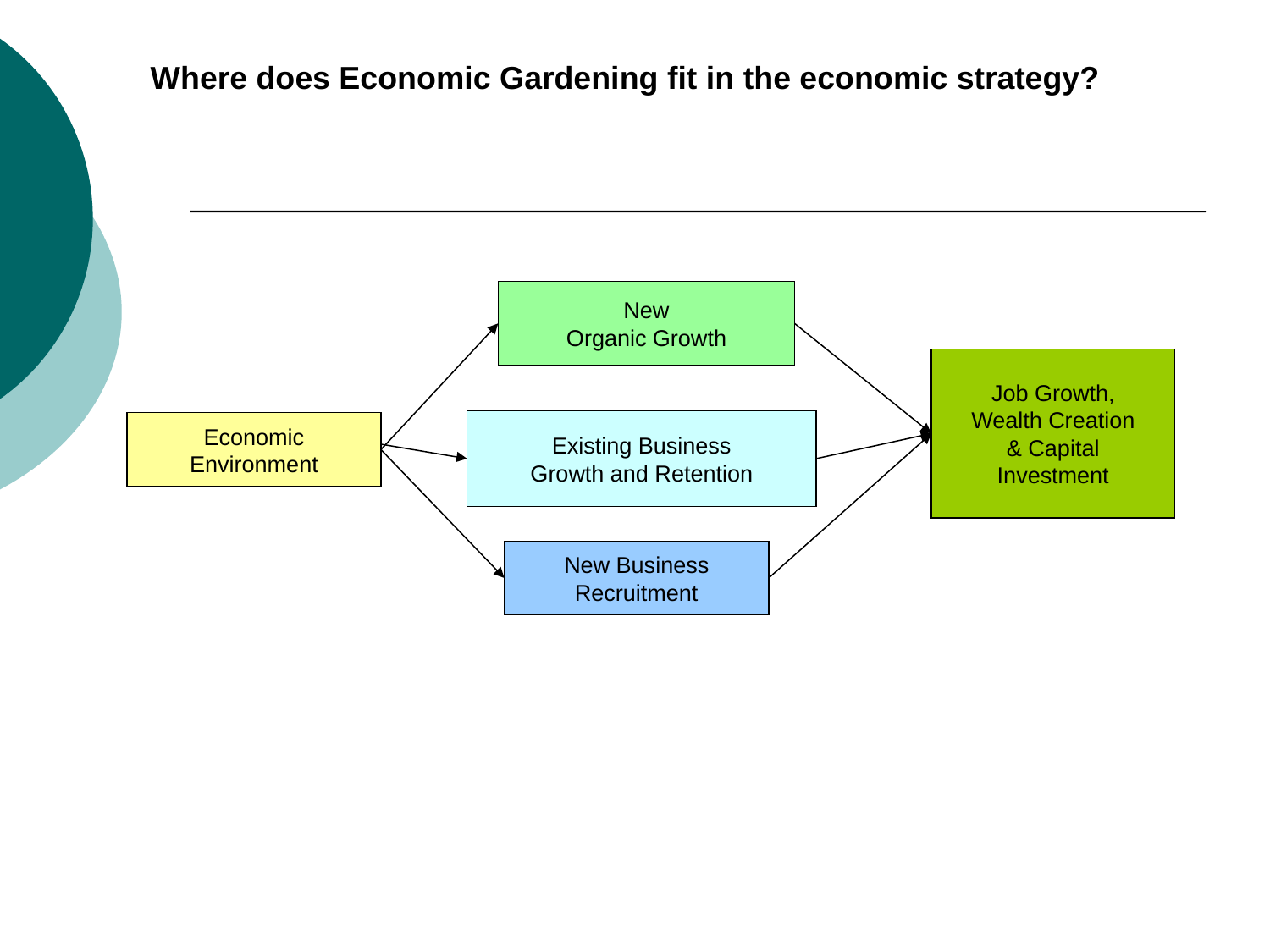

Where does Economic Gardening fit in the economic strategy?
New
Organic Growth
Job Growth,
Wealth Creation
& Capital
Investment
Existing Business
Growth and Retention
Economic
Environment
New Business
Recruitment